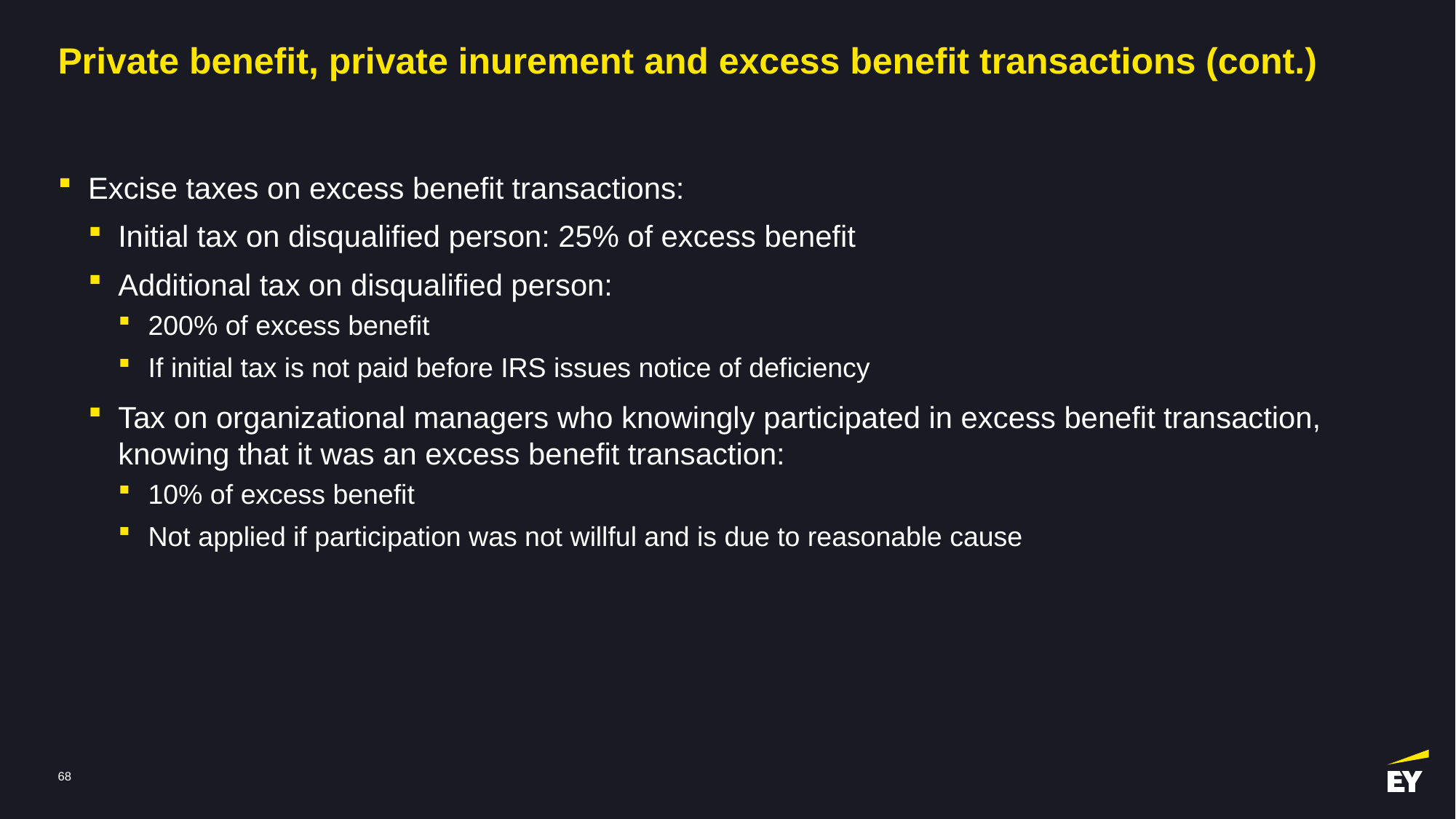

# Private benefit, private inurement and excess benefit transactions (cont.)
Excise taxes on excess benefit transactions:
Initial tax on disqualified person: 25% of excess benefit
Additional tax on disqualified person:
200% of excess benefit
If initial tax is not paid before IRS issues notice of deficiency
Tax on organizational managers who knowingly participated in excess benefit transaction, knowing that it was an excess benefit transaction:
10% of excess benefit
Not applied if participation was not willful and is due to reasonable cause
68